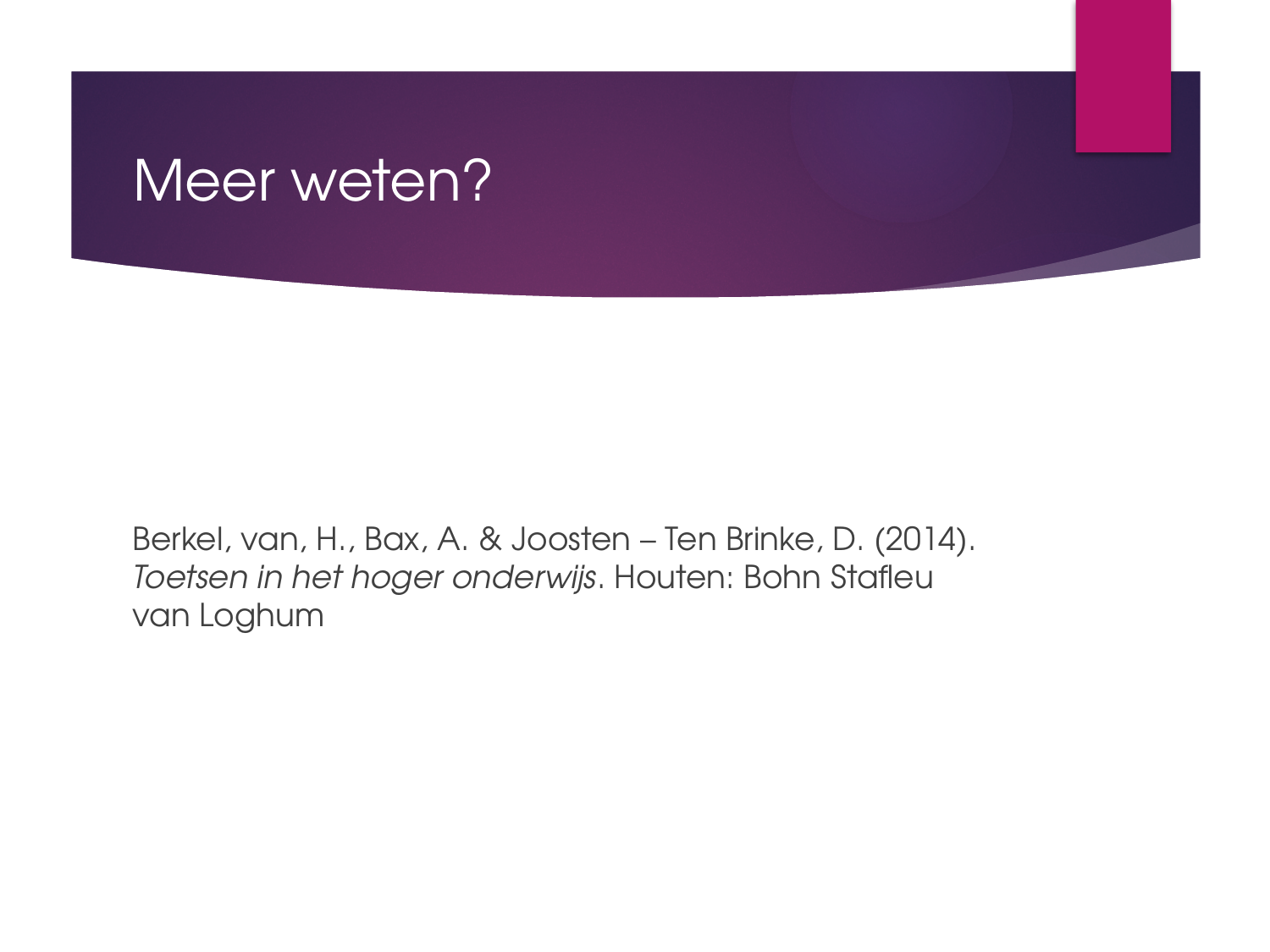

# Meer weten?

Berkel, van, H., Bax, A. & Joosten – Ten Brinke, D. (2014). Toetsen in het hoger onderwijs. Houten: Bohn Stafleu van Loghum